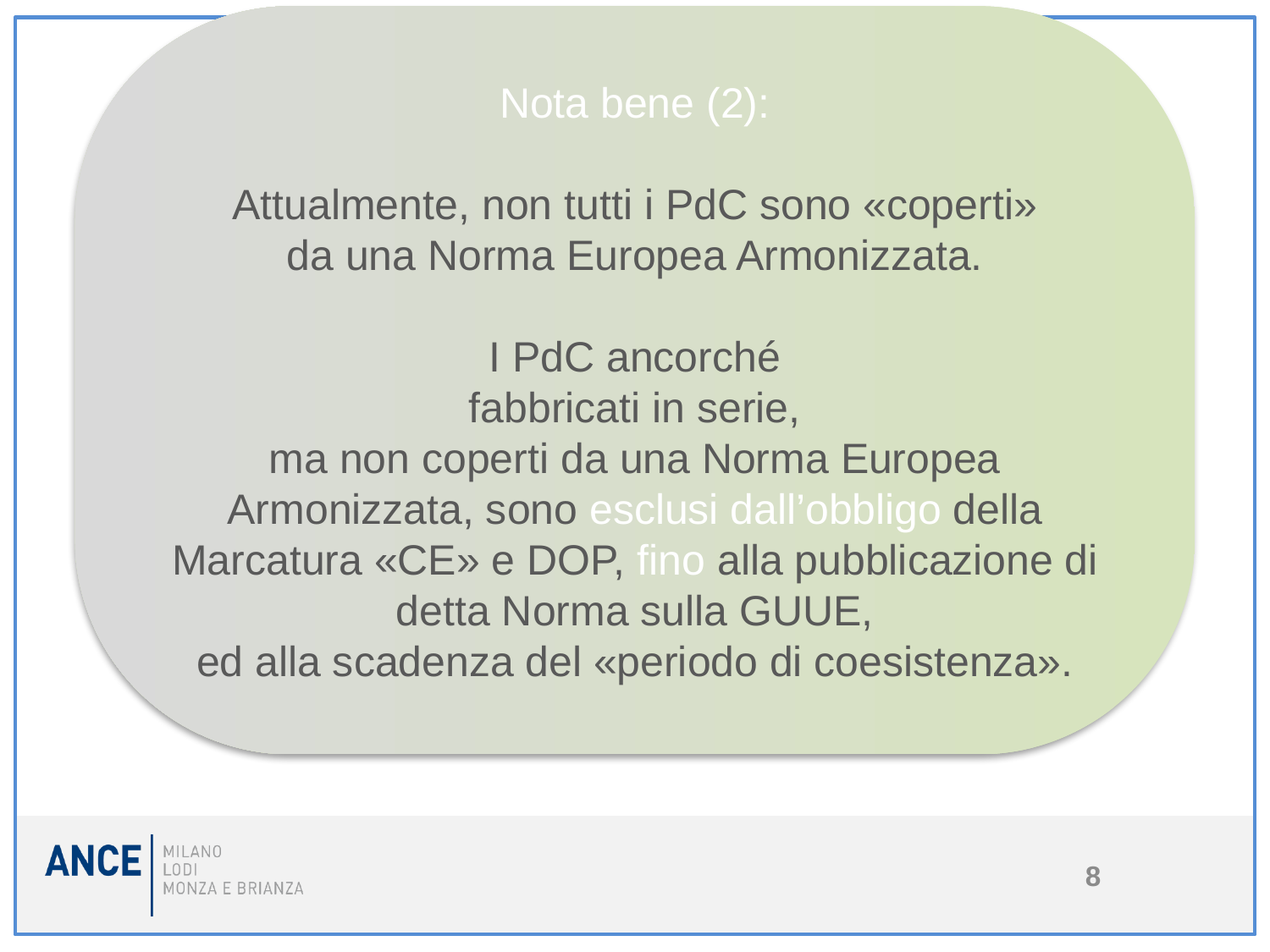

Nota bene (2):

Attualmente, non tutti i PdC sono «coperti»
da una Norma Europea Armonizzata.

I PdC ancorché
fabbricati in serie,
ma non coperti da una Norma Europea Armonizzata, sono esclusi dall’obbligo della Marcatura «CE» e DOP, fino alla pubblicazione di detta Norma sulla GUUE,
ed alla scadenza del «periodo di coesistenza».
#
8